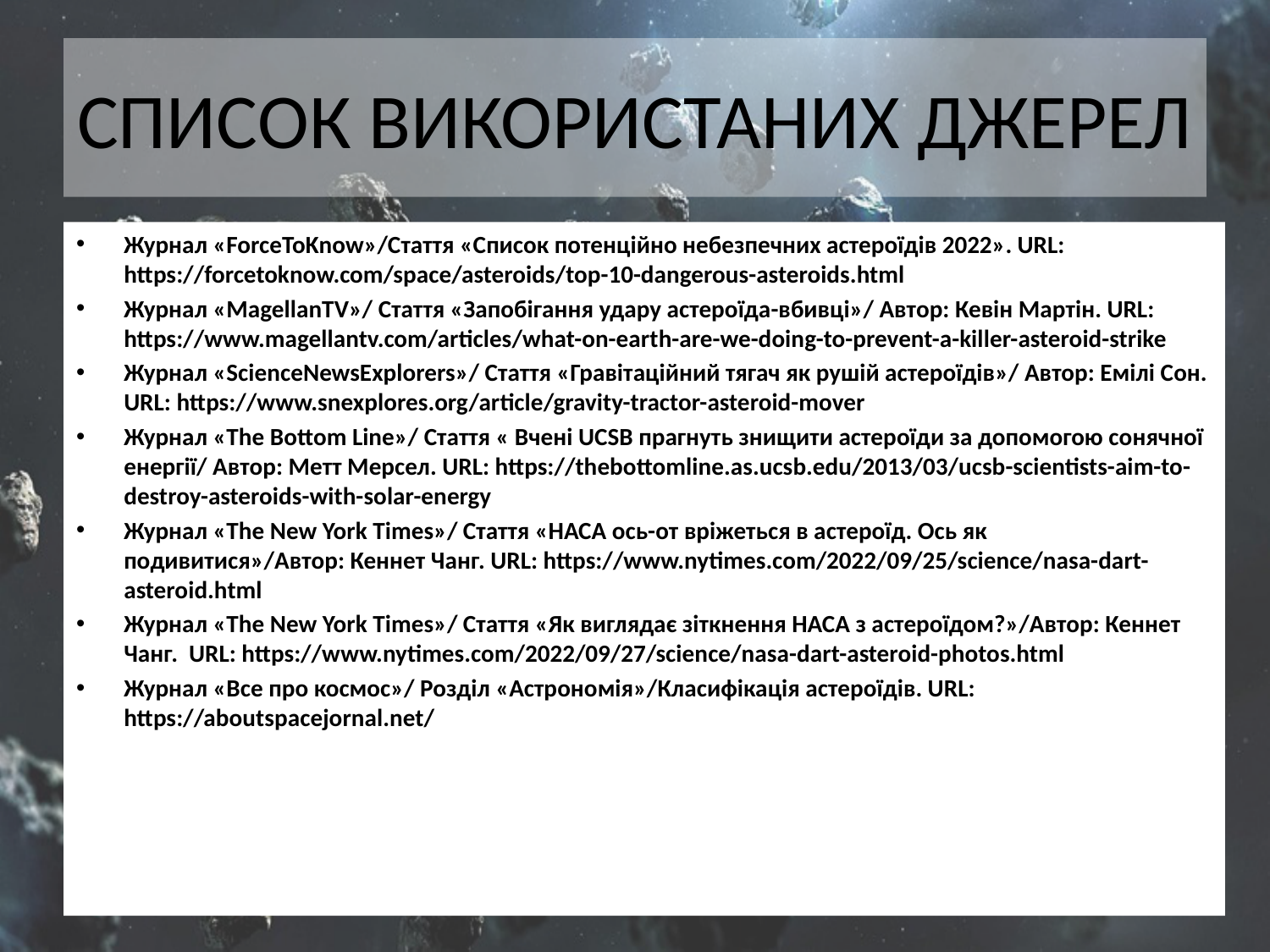

# СПИСОК ВИКОРИСТАНИХ ДЖЕРЕЛ
Журнал «ForceToKnow»/Стаття «Список потенційно небезпечних астероїдів 2022». URL: https://forcetoknow.com/space/asteroids/top-10-dangerous-asteroids.html
Журнал «MagellanTV»/ Стаття «Запобігання удару астероїда-вбивці»/ Автор: Кевін Мартін. URL: https://www.magellantv.com/articles/what-on-earth-are-we-doing-to-prevent-a-killer-asteroid-strike
Журнал «ScienceNewsExplorers»/ Стаття «Гравітаційний тягач як рушій астероїдів»/ Автор: Емілі Сон. URL: https://www.snexplores.org/article/gravity-tractor-asteroid-mover
Журнал «The Bottom Line»/ Стаття « Вчені UCSB прагнуть знищити астероїди за допомогою сонячної енергії/ Автор: Метт Мерсел. URL: https://thebottomline.as.ucsb.edu/2013/03/ucsb-scientists-aim-to-destroy-asteroids-with-solar-energy
Журнал «The New York Times»/ Стаття «НАСА ось-от вріжеться в астероїд. Ось як подивитися»/Автор: Кеннет Чанг. URL: https://www.nytimes.com/2022/09/25/science/nasa-dart-asteroid.html
Журнал «The New York Times»/ Стаття «Як виглядає зіткнення НАСА з астероїдом?»/Автор: Кеннет Чанг.  URL: https://www.nytimes.com/2022/09/27/science/nasa-dart-asteroid-photos.html
Журнал «Все про космос»/ Розділ «Астрономія»/Класифікація астероїдів. URL: https://aboutspacejornal.net/